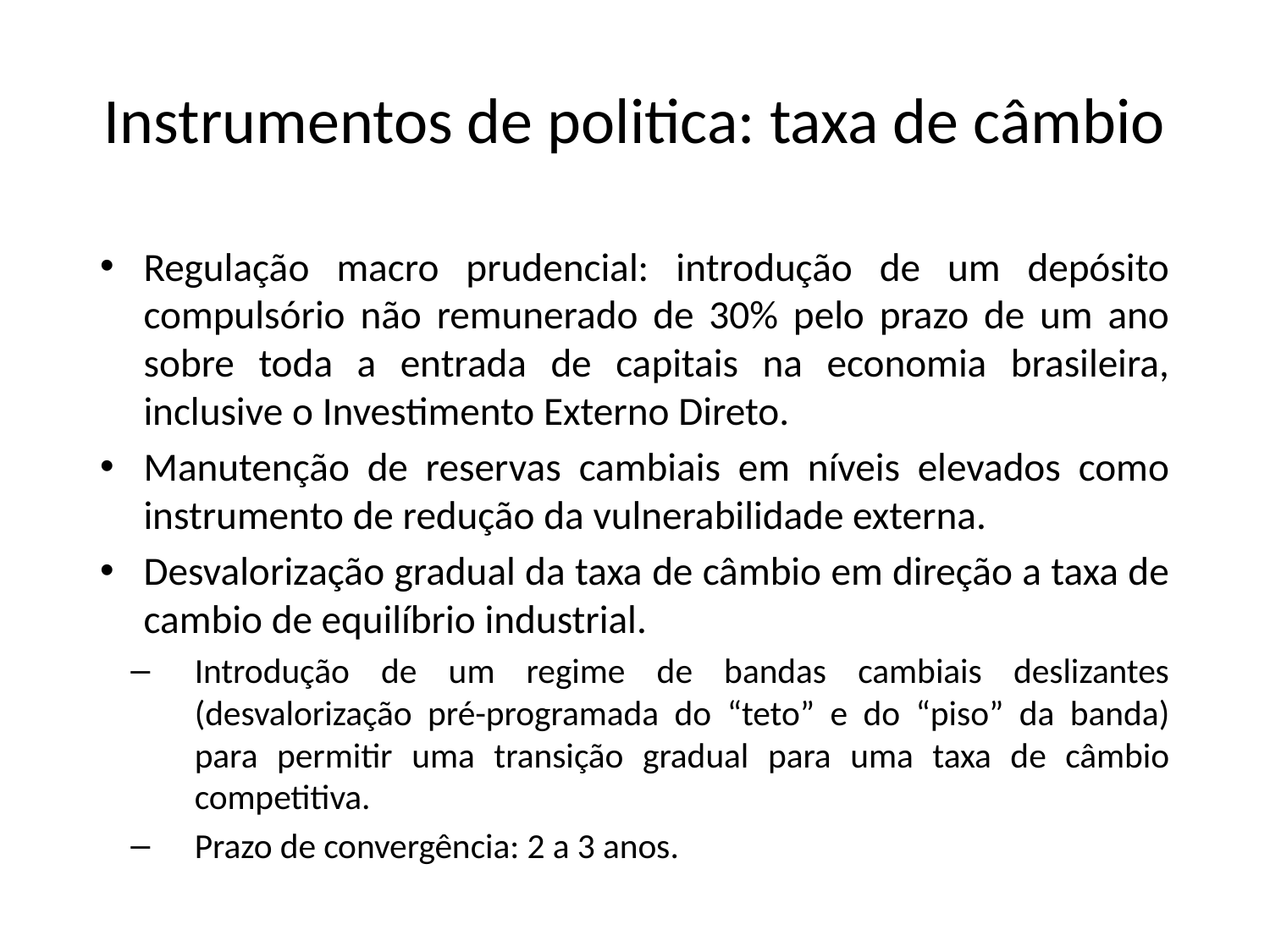

# Instrumentos de politica: taxa de câmbio
Regulação macro prudencial: introdução de um depósito compulsório não remunerado de 30% pelo prazo de um ano sobre toda a entrada de capitais na economia brasileira, inclusive o Investimento Externo Direto.
Manutenção de reservas cambiais em níveis elevados como instrumento de redução da vulnerabilidade externa.
Desvalorização gradual da taxa de câmbio em direção a taxa de cambio de equilíbrio industrial.
Introdução de um regime de bandas cambiais deslizantes (desvalorização pré-programada do “teto” e do “piso” da banda) para permitir uma transição gradual para uma taxa de câmbio competitiva.
Prazo de convergência: 2 a 3 anos.